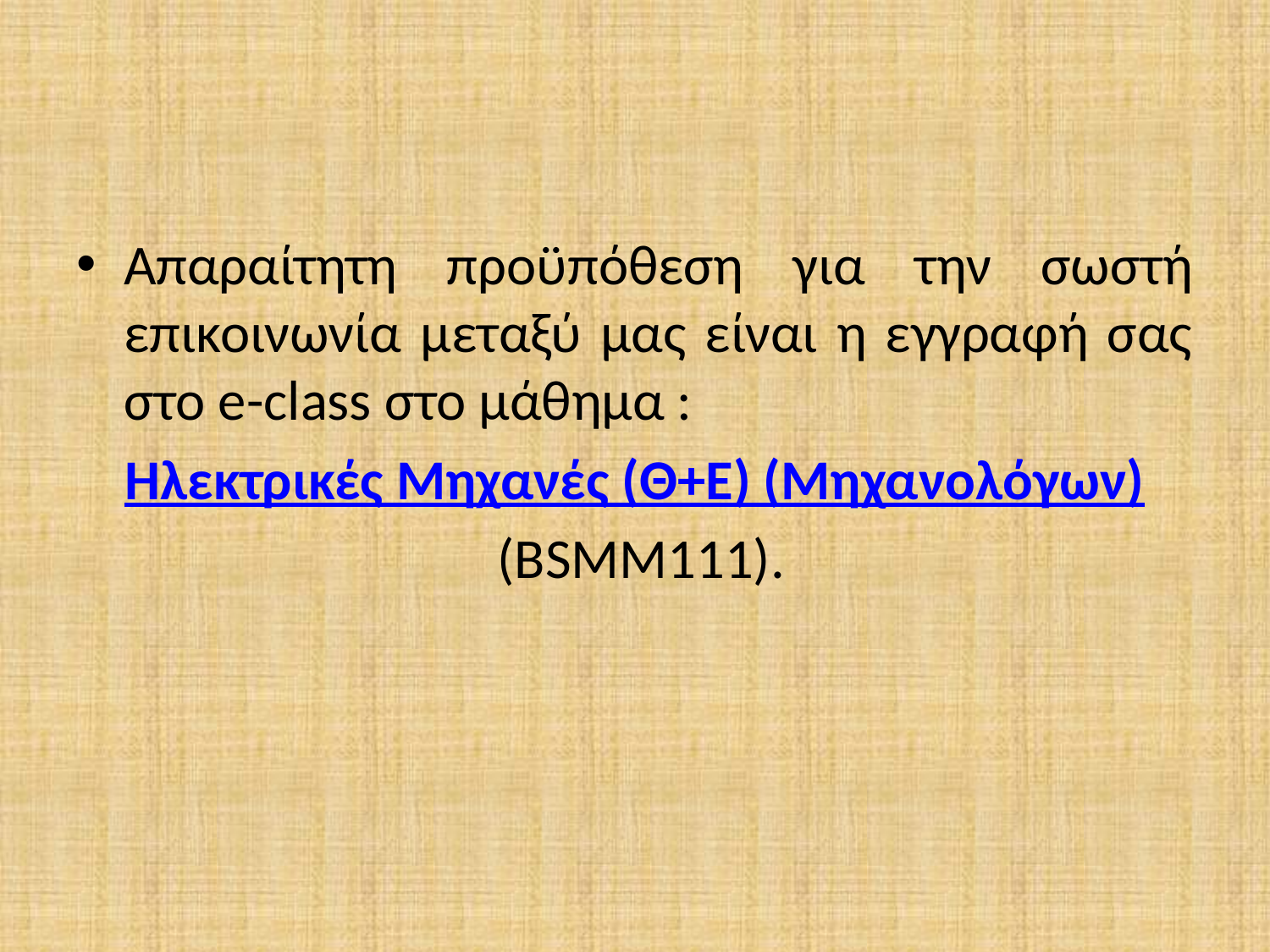

#
Απαραίτητη προϋπόθεση για την σωστή επικοινωνία μεταξύ μας είναι η εγγραφή σας στο e-class στο μάθημα :
Ηλεκτρικές Μηχανές (Θ+Ε) (Μηχανολόγων)
 (BSMM111).